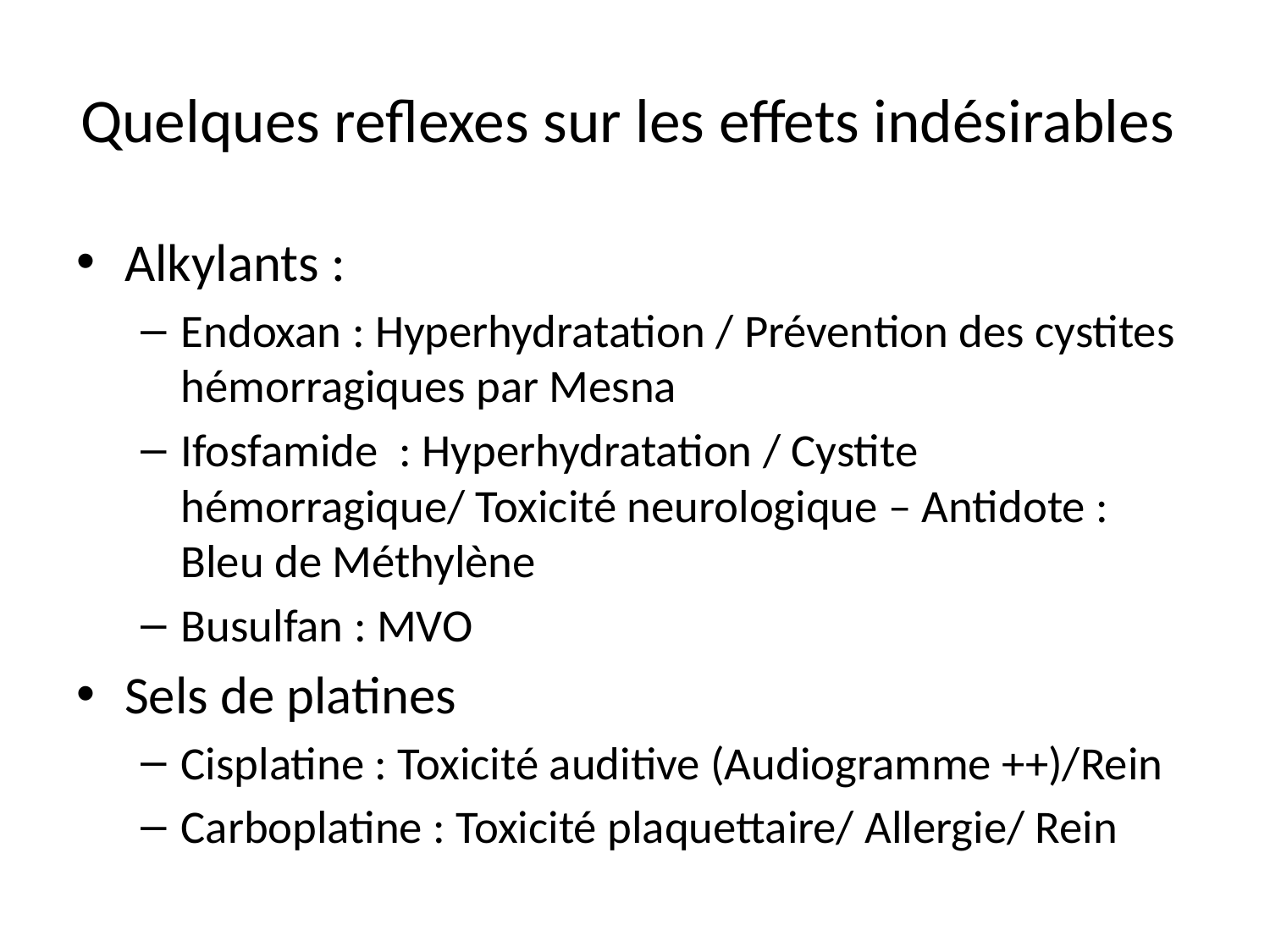

# Quelques reflexes sur les effets indésirables
Alkylants :
Endoxan : Hyperhydratation / Prévention des cystites hémorragiques par Mesna
Ifosfamide  : Hyperhydratation / Cystite hémorragique/ Toxicité neurologique – Antidote : Bleu de Méthylène
Busulfan : MVO
Sels de platines
Cisplatine : Toxicité auditive (Audiogramme ++)/Rein
Carboplatine : Toxicité plaquettaire/ Allergie/ Rein